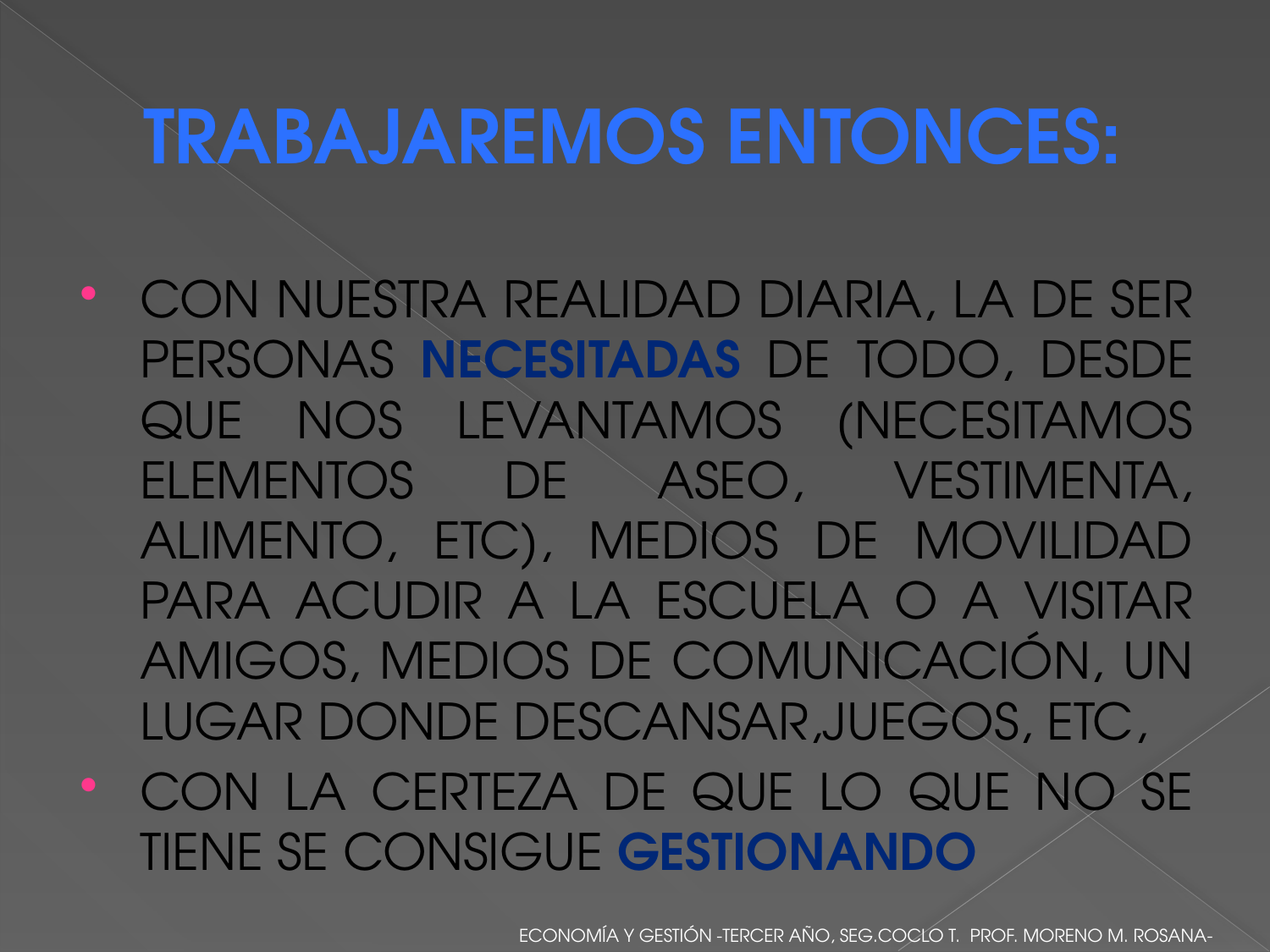

# TRABAJAREMOS ENTONCES:
CON NUESTRA REALIDAD DIARIA, LA DE SER PERSONAS NECESITADAS DE TODO, DESDE QUE NOS LEVANTAMOS (NECESITAMOS ELEMENTOS DE ASEO, VESTIMENTA, ALIMENTO, ETC), MEDIOS DE MOVILIDAD PARA ACUDIR A LA ESCUELA O A VISITAR AMIGOS, MEDIOS DE COMUNICACIÓN, UN LUGAR DONDE DESCANSAR,JUEGOS, ETC,
CON LA CERTEZA DE QUE LO QUE NO SE TIENE SE CONSIGUE GESTIONANDO
ECONOMÍA Y GESTIÓN -TERCER AÑO, SEG.COCLO T.  PROF. MORENO M. ROSANA-